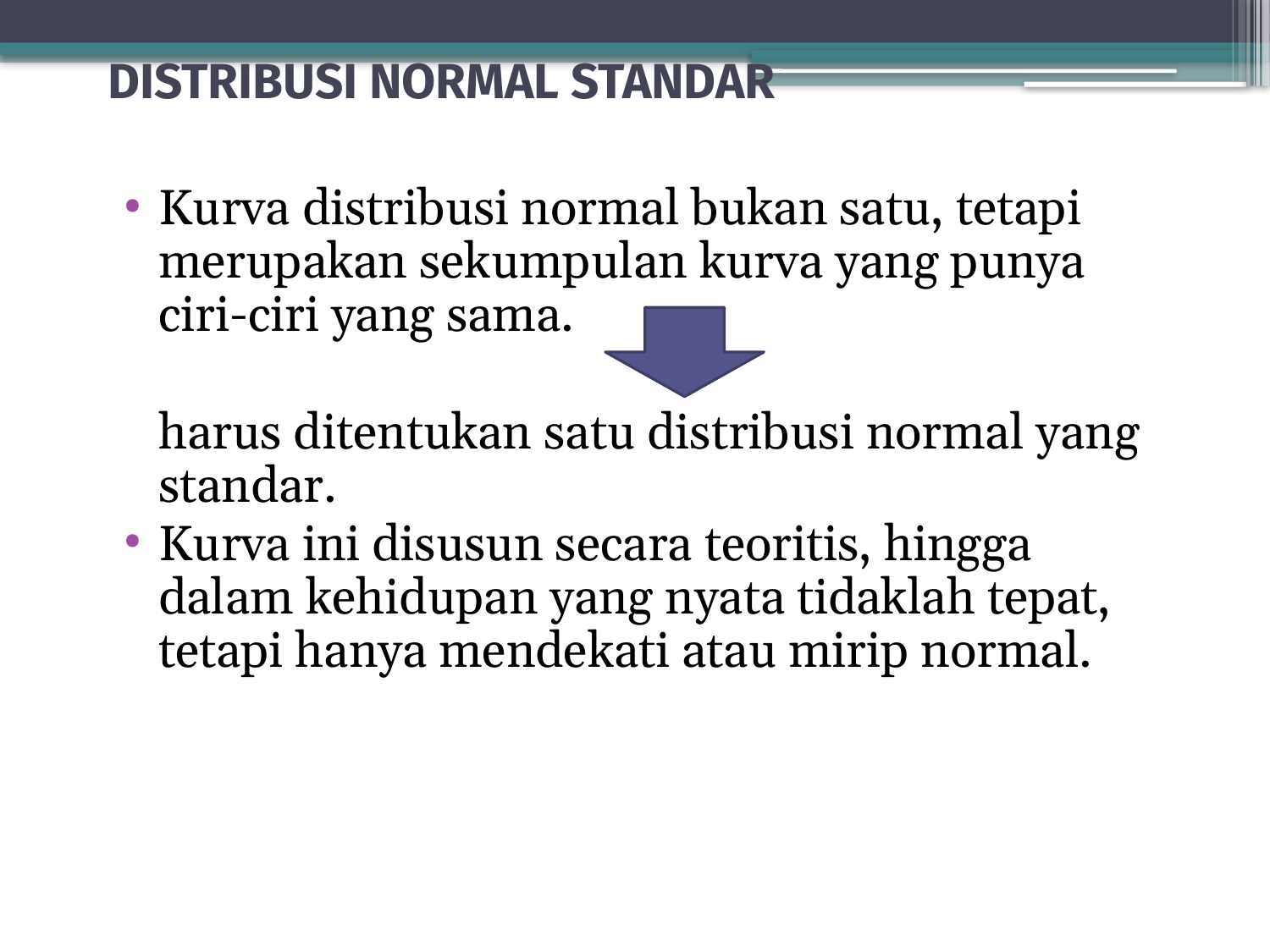

# DISTRIBUSI NORMAL STANDAR
Kurva distribusi normal bukan satu, tetapi merupakan sekumpulan kurva yang punya ciri-ciri yang sama.

	harus ditentukan satu distribusi normal yang standar.
Kurva ini disusun secara teoritis, hingga dalam kehidupan yang nyata tidaklah tepat, tetapi hanya mendekati atau mirip normal.